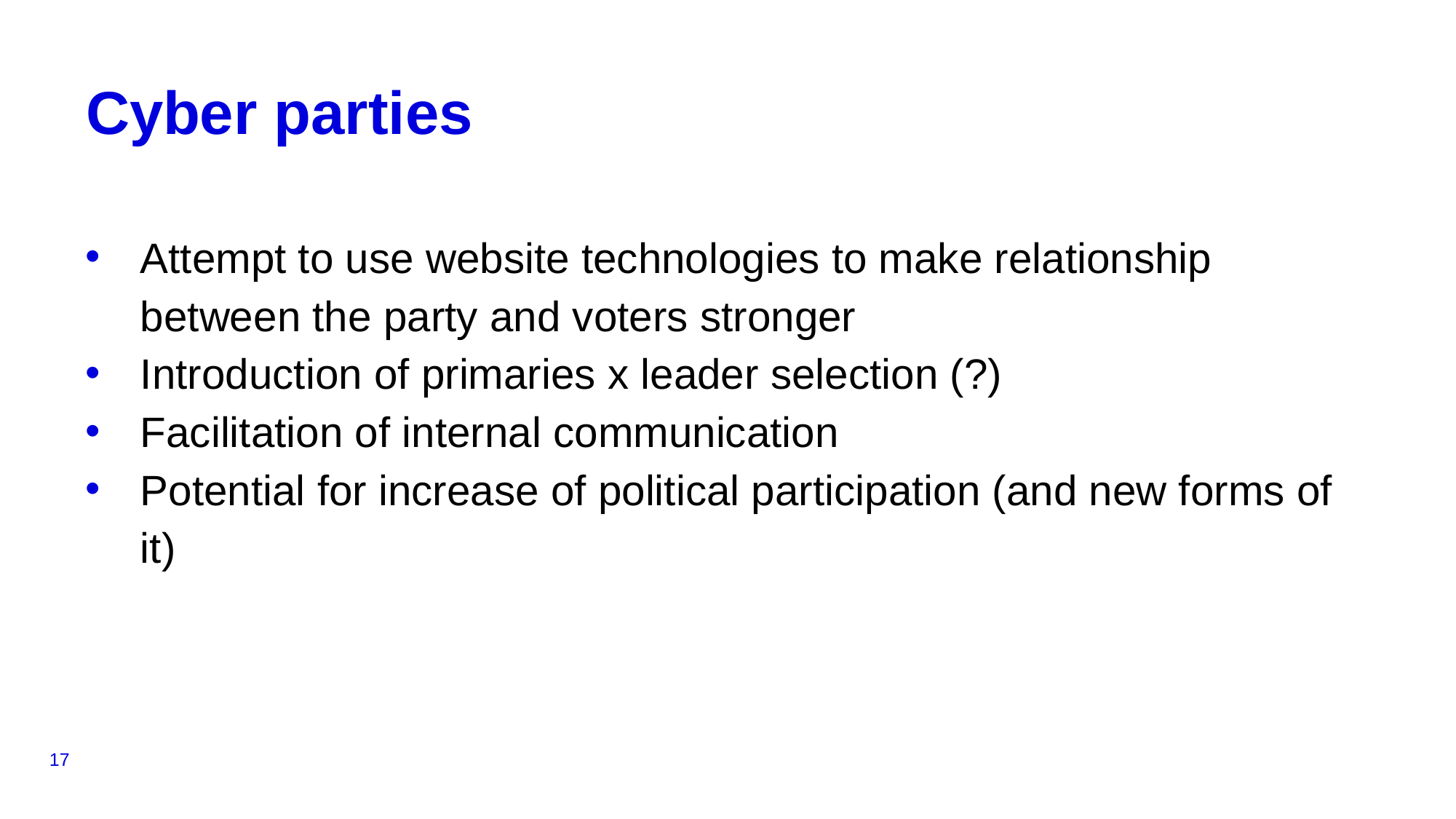

# Cyber parties
Attempt to use website technologies to make relationship between the party and voters stronger
Introduction of primaries x leader selection (?)
Facilitation of internal communication
Potential for increase of political participation (and new forms of it)

17